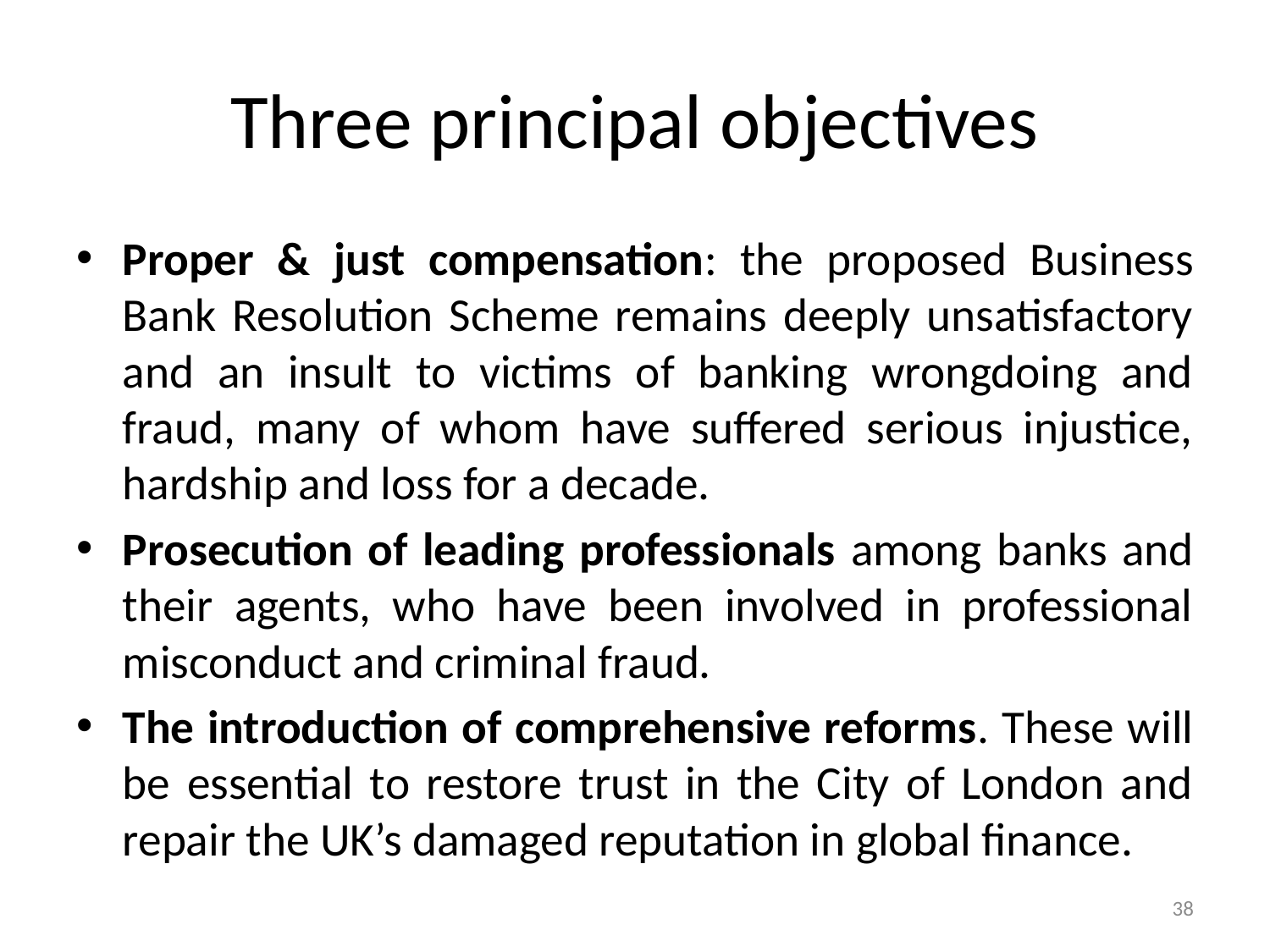

# Three principal objectives
Proper & just compensation: the proposed Business Bank Resolution Scheme remains deeply unsatisfactory and an insult to victims of banking wrongdoing and fraud, many of whom have suffered serious injustice, hardship and loss for a decade.
Prosecution of leading professionals among banks and their agents, who have been involved in professional misconduct and criminal fraud.
The introduction of comprehensive reforms. These will be essential to restore trust in the City of London and repair the UK’s damaged reputation in global finance.

38